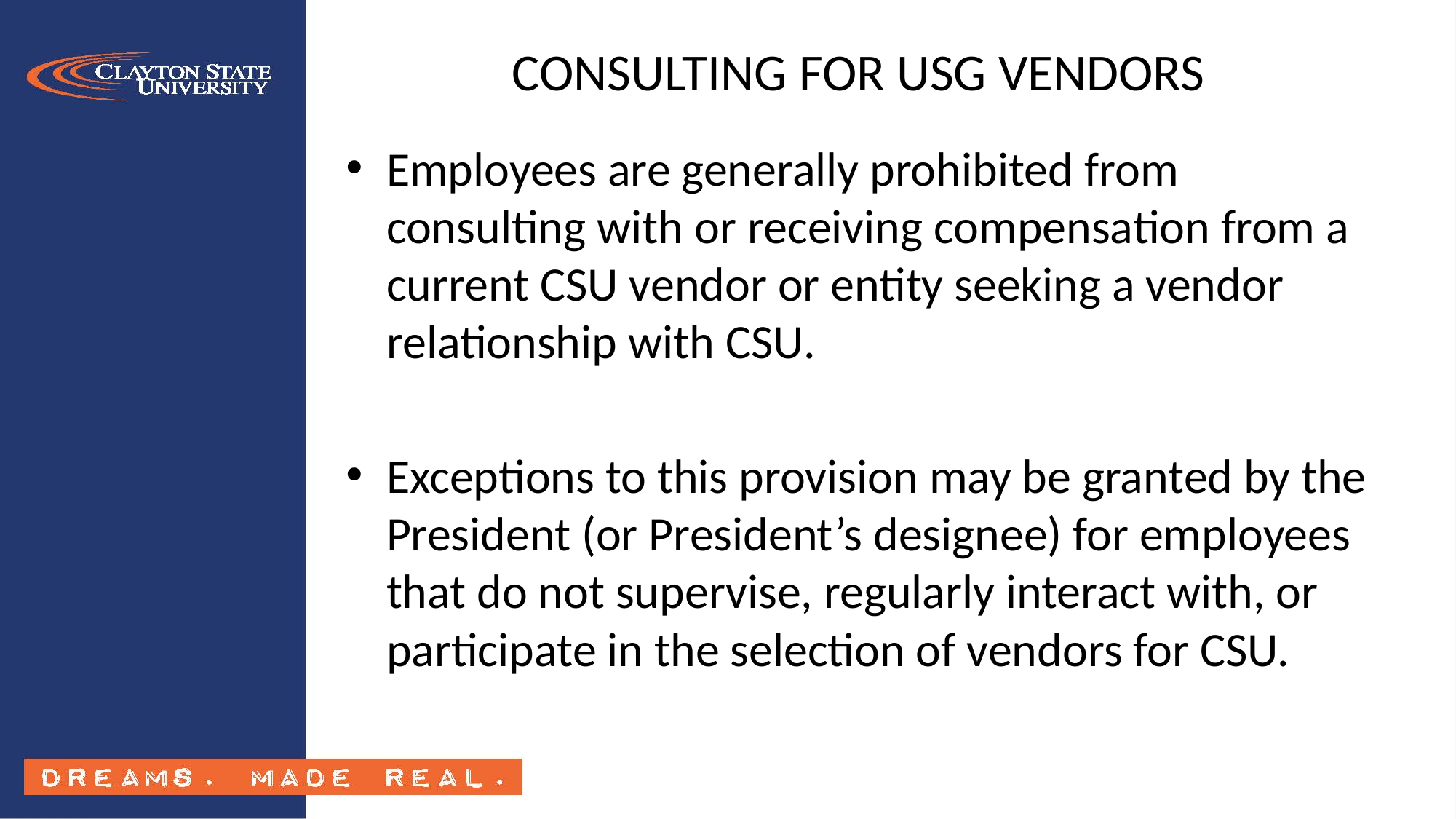

# CONSULTING FOR USG VENDORS
Employees are generally prohibited from consulting with or receiving compensation from a current CSU vendor or entity seeking a vendor relationship with CSU.

Exceptions to this provision may be granted by the President (or President’s designee) for employees that do not supervise, regularly interact with, or participate in the selection of vendors for CSU.